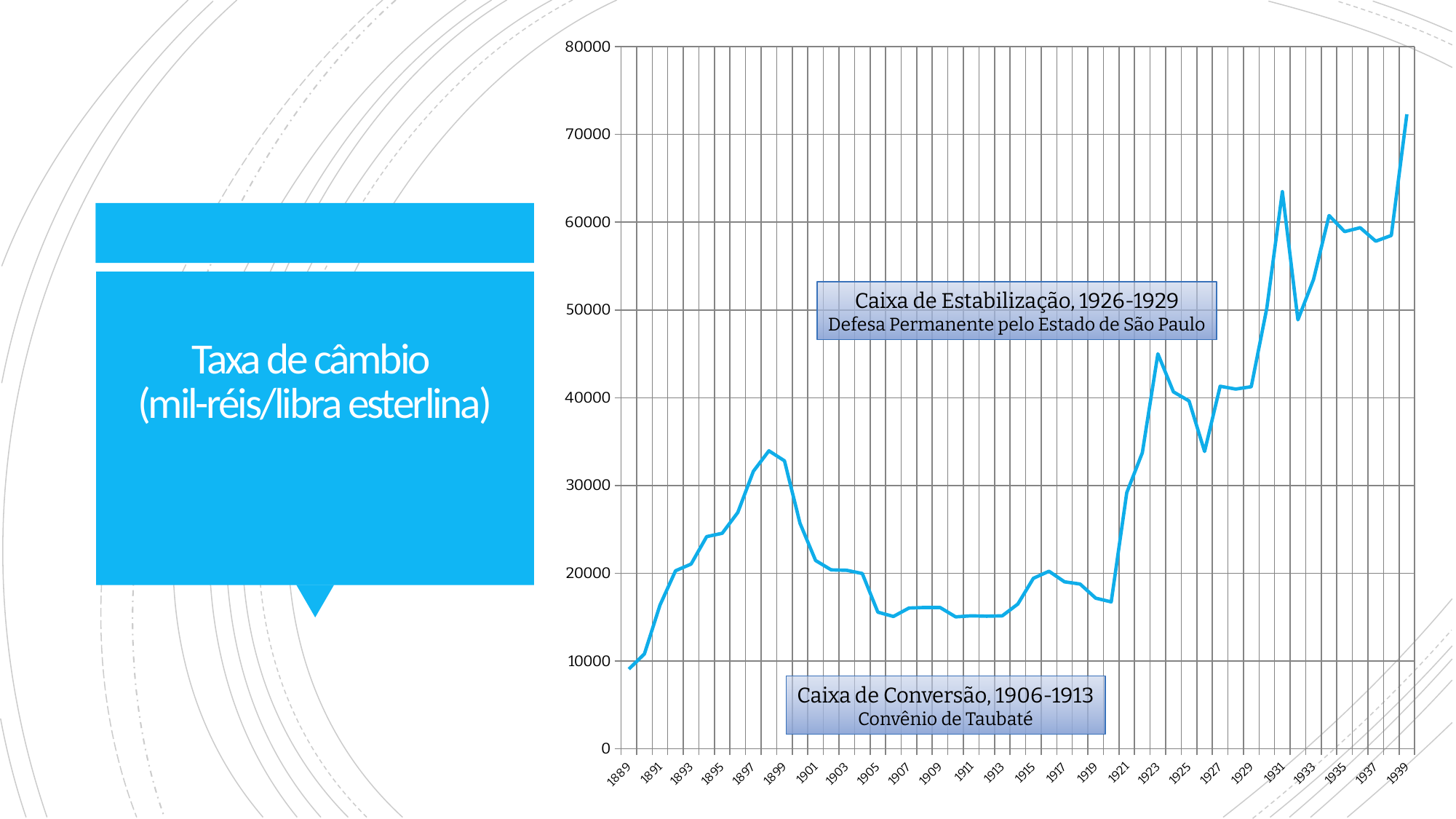

### Chart

| Category | Taxa de câmbio - mil-réis por libra esterlina |
|---|---|
| 1889 | 9078.014184397163 |
| 1890 | 10814.404432132964 |
| 1891 | 16368.972746331237 |
| 1892 | 20280.51948051948 |
| 1893 | 21045.822102425875 |
| 1894 | 24173.3746130031 |
| 1895 | 24553.459119496856 |
| 1896 | 26924.137931034482 |
| 1897 | 31611.336032388663 |
| 1898 | 33947.82608695652 |
| 1899 | 32806.72268907563 |
| 1900 | 25684.210526315786 |
| 1901 | 21450.54945054945 |
| 1902 | 20386.422976501308 |
| 1903 | 20333.333333333332 |
| 1904 | 19969.3094629156 |
| 1905 | 15562.64236902053 |
| 1906 | 15073.359073359074 |
| 1907 | 16032.854209445584 |
| 1908 | 16098.969072164946 |
| 1909 | 16098.969072164946 |
| 1910 | 15029.836381135709 |
| 1911 | 15146.459747817653 |
| 1912 | 15102.514506769827 |
| 1913 | 15146.459747817653 |
| 1914 | 16489.968321013726 |
| 1915 | 19422.8855721393 |
| 1916 | 20227.979274611396 |
| 1917 | 19020.706455542022 |
| 1918 | 18769.23076923077 |
| 1919 | 17160.43956043956 |
| 1920 | 16737.406216505897 |
| 1921 | 29188.78504672897 |
| 1922 | 33727.86177105831 |
| 1923 | 45002.881844380405 |
| 1924 | 40666.666666666664 |
| 1925 | 39634.51776649746 |
| 1926 | 33874.18655097614 |
| 1927 | 41312.16931216931 |
| 1928 | 40986.87664041995 |
| 1929 | 41257.59577278732 |
| 1930 | 50212.21864951768 |
| 1931 | 63479.674796747975 |
| 1932 | 48876.36932707355 |
| 1933 | 53479.45205479452 |
| 1934 | 60762.64591439689 |
| 1935 | 58928.301886792455 |
| 1936 | 59376.42585551331 |
| 1937 | 57837.03703703704 |
| 1938 | 58486.89138576779 |
| 1939 | 72296.29629629629 |
# Taxa de câmbio
(mil-réis/libra esterlina)
Caixa de Estabilização, 1926-1929
Defesa Permanente pelo Estado de São Paulo
Caixa de Conversão, 1906-1913
Convênio de Taubaté